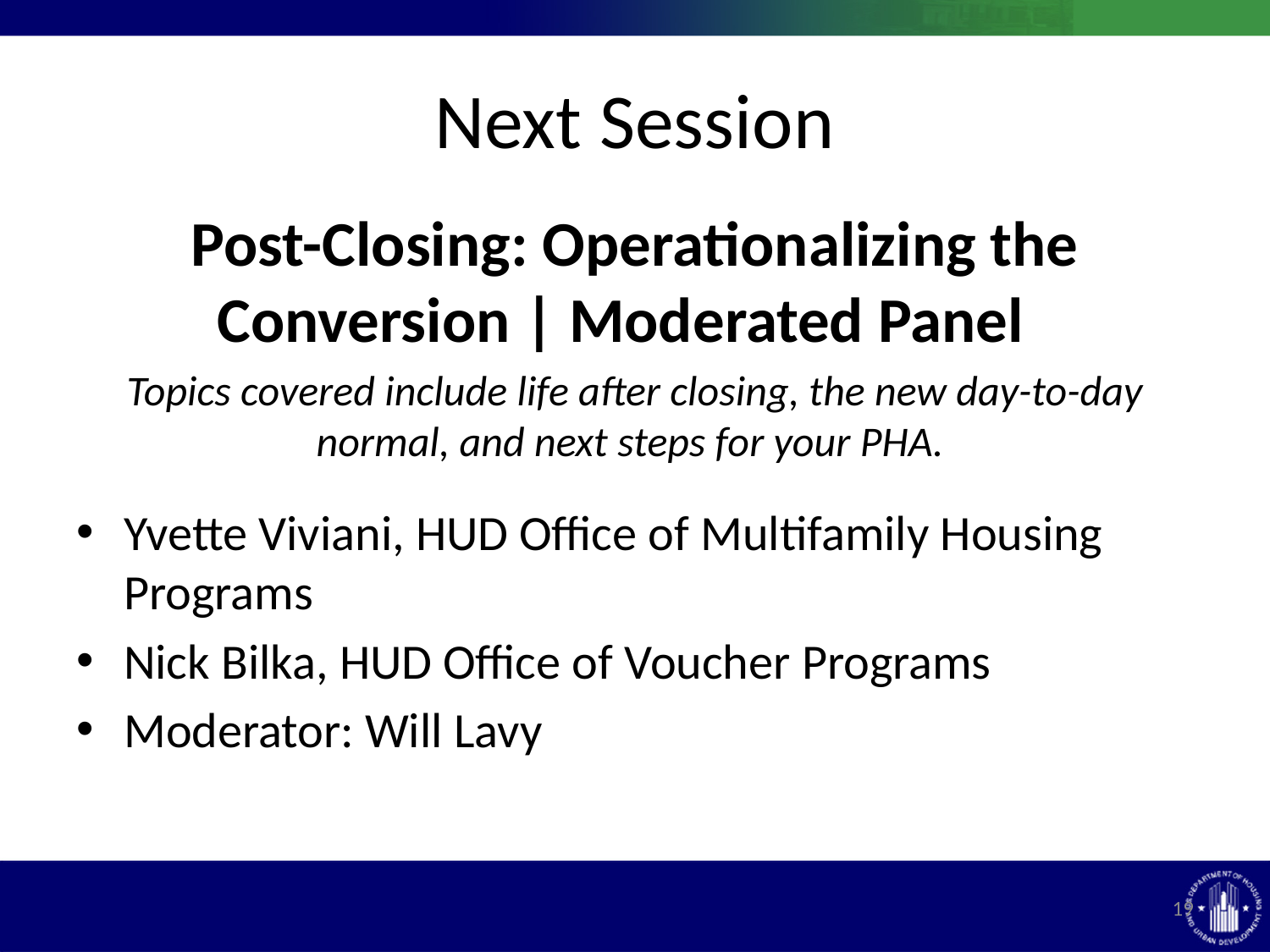

# Next Session
Post-Closing: Operationalizing the Conversion | Moderated Panel
Topics covered include life after closing, the new day-to-day normal, and next steps for your PHA.

Yvette Viviani, HUD Office of Multifamily Housing Programs
Nick Bilka, HUD Office of Voucher Programs
Moderator: Will Lavy

19